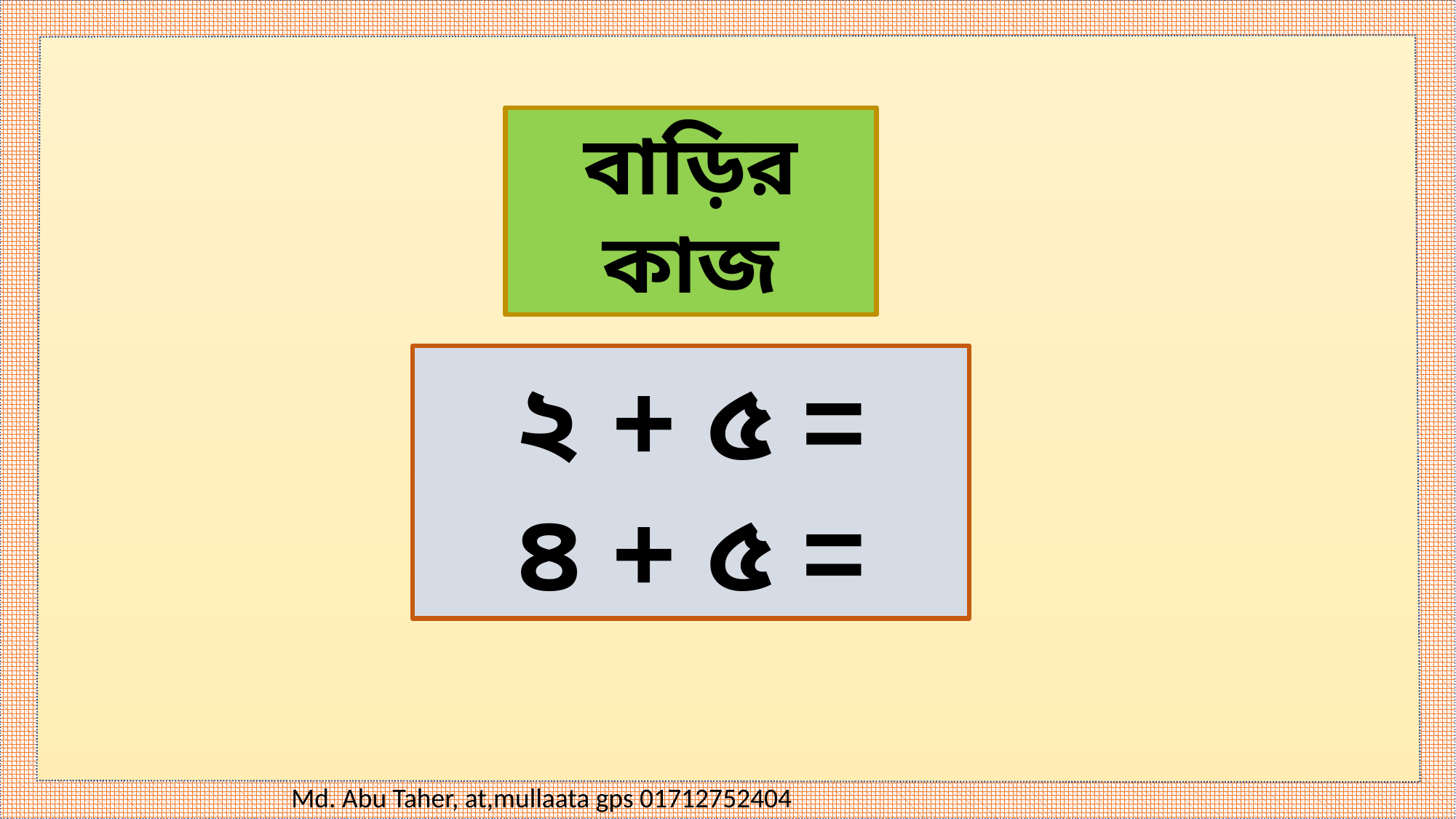

বাড়ির কাজ
২ + ৫ =
৪ + ৫ =